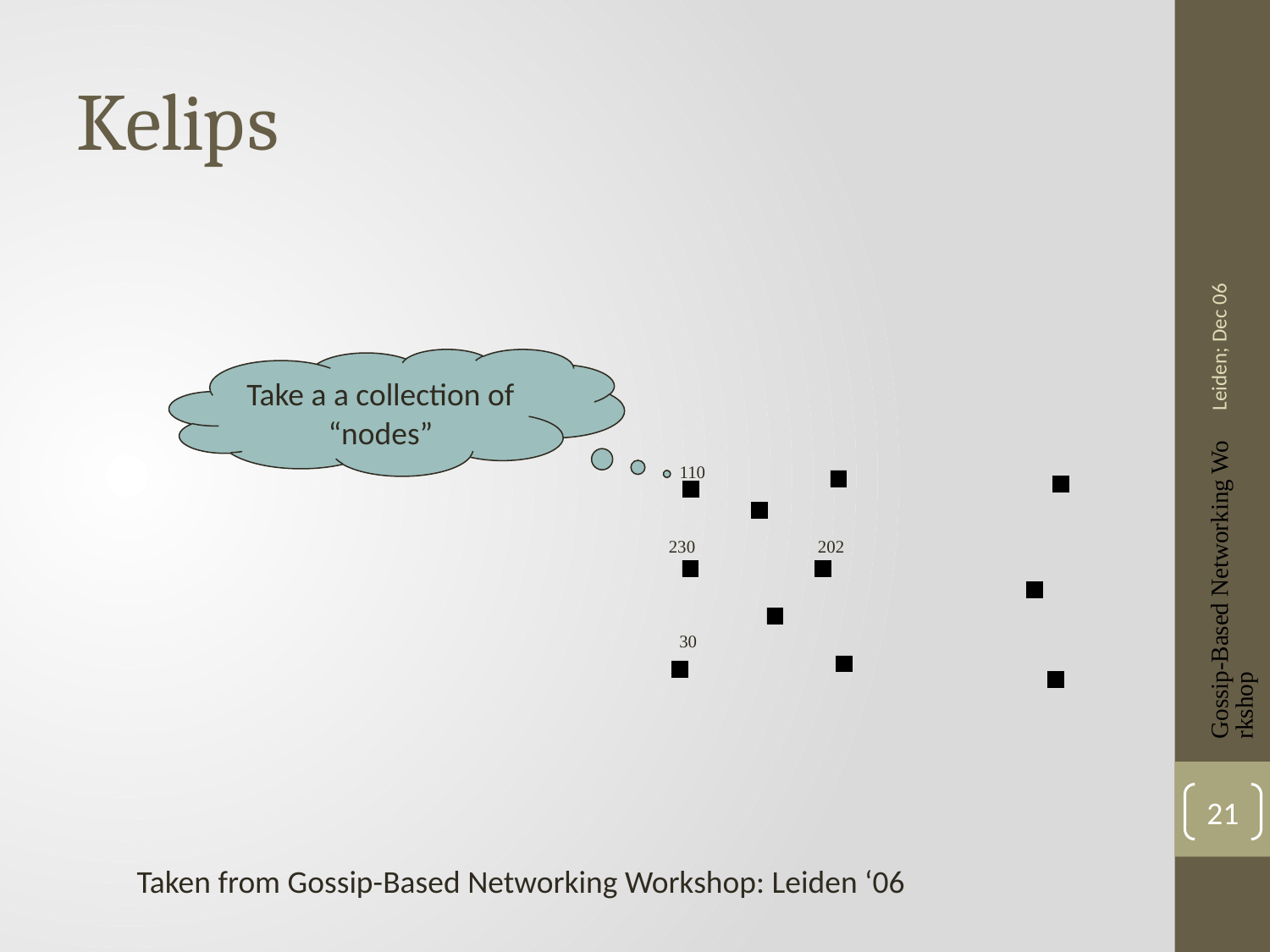

# Kelips
Leiden; Dec 06
Take a a collection of “nodes”

110

230
202

Gossip-Based Networking Workshop

30

21
Taken from Gossip-Based Networking Workshop: Leiden ‘06